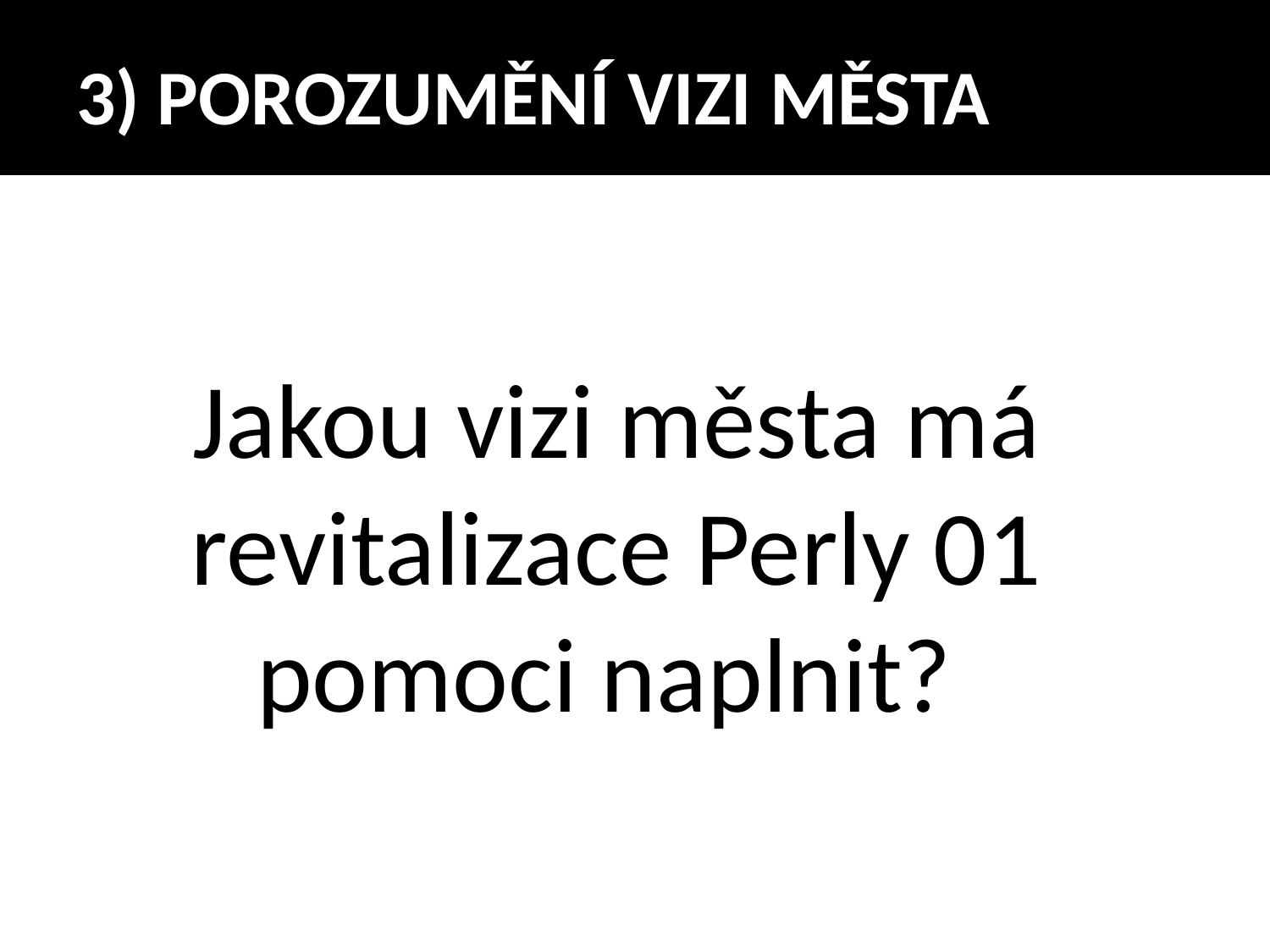

# 3) POROZUMĚNÍ VIZI MĚSTA
Jakou vizi města má revitalizace Perly 01 pomoci naplnit?